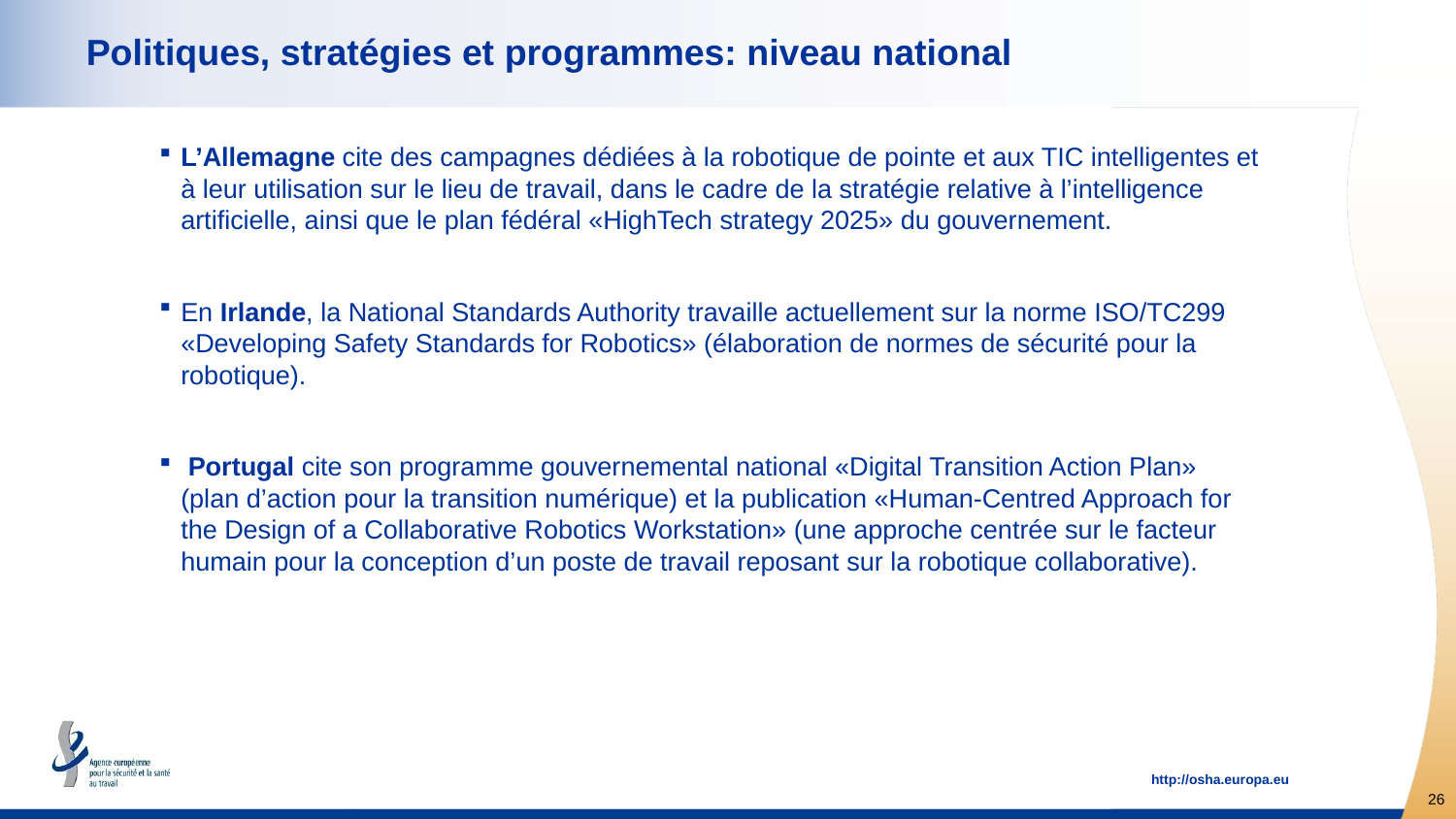

# Politiques, stratégies et programmes: niveau national
L’Allemagne cite des campagnes dédiées à la robotique de pointe et aux TIC intelligentes et à leur utilisation sur le lieu de travail, dans le cadre de la stratégie relative à l’intelligence artificielle, ainsi que le plan fédéral «HighTech strategy 2025» du gouvernement.

En Irlande, la National Standards Authority travaille actuellement sur la norme ISO/TC299 «Developing Safety Standards for Robotics» (élaboration de normes de sécurité pour la robotique).

 Portugal cite son programme gouvernemental national «Digital Transition Action Plan» (plan d’action pour la transition numérique) et la publication «Human-Centred Approach for the Design of a Collaborative Robotics Workstation» (une approche centrée sur le facteur humain pour la conception d’un poste de travail reposant sur la robotique collaborative).